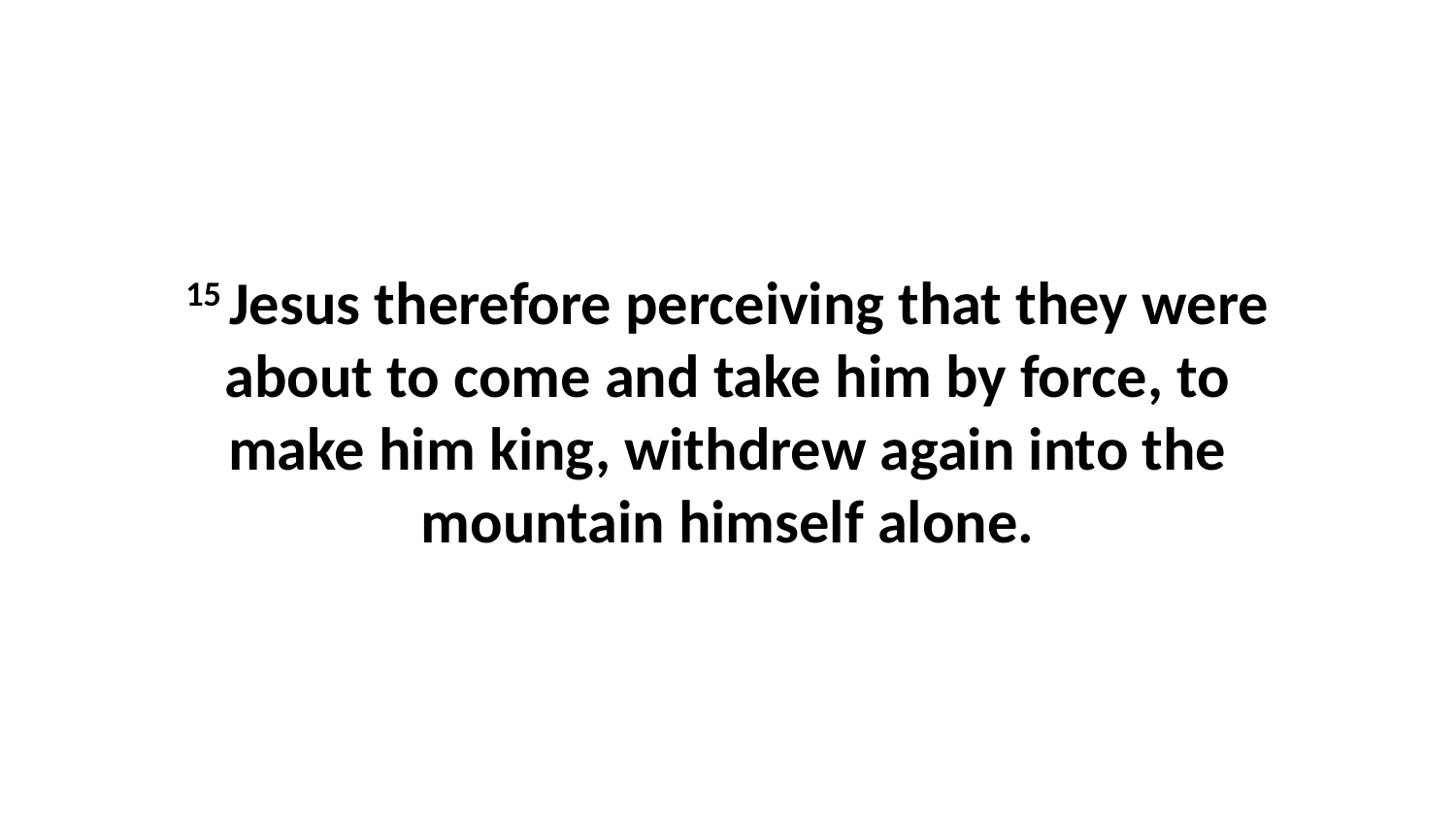

15 Jesus therefore perceiving that they were about to come and take him by force, to make him king, withdrew again into the mountain himself alone.